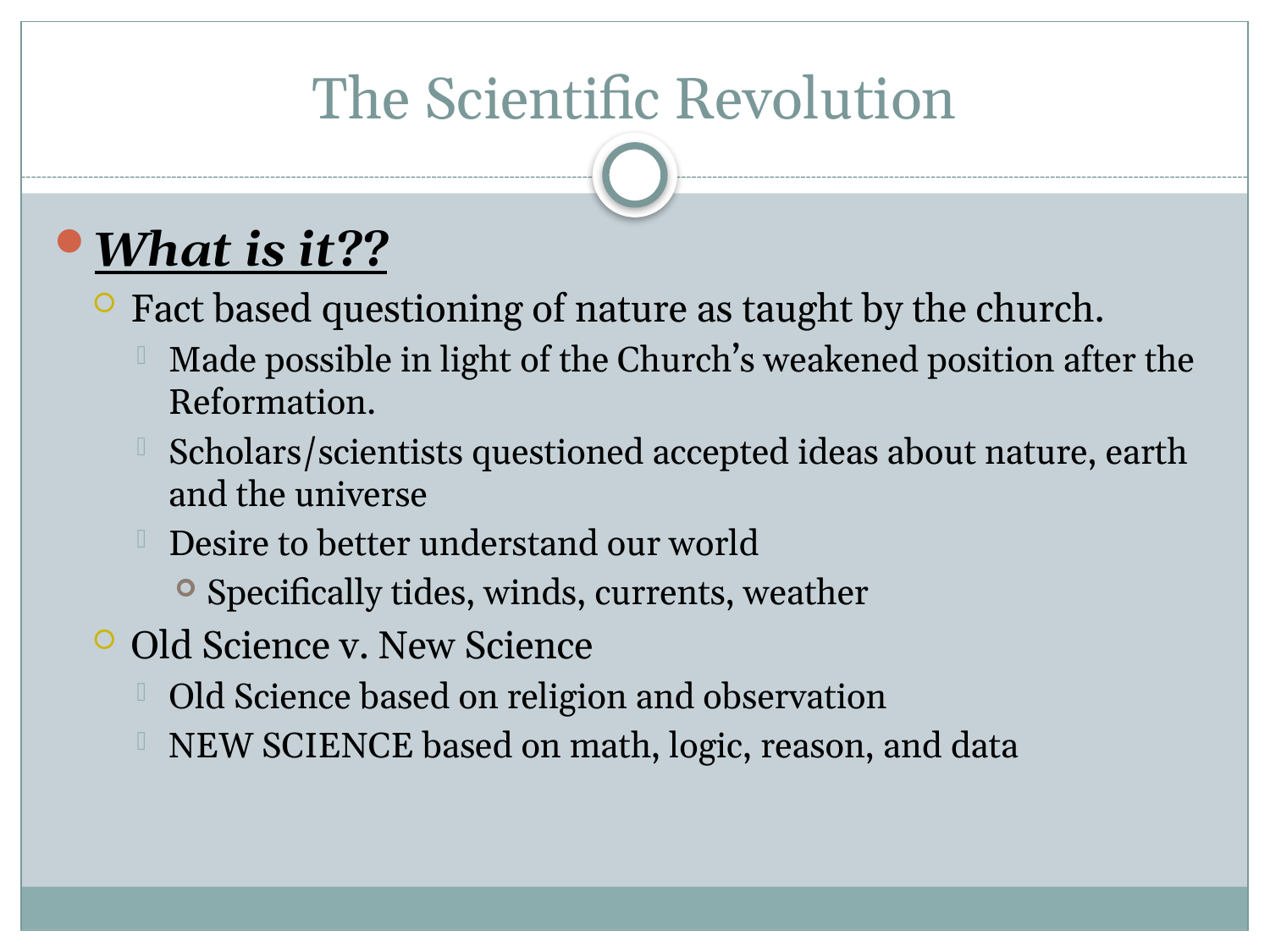

# The Scientific Revolution
What is it??
Fact based questioning of nature as taught by the church.
Made possible in light of the Church’s weakened position after the Reformation.
Scholars/scientists questioned accepted ideas about nature, earth and the universe
Desire to better understand our world
Specifically tides, winds, currents, weather
Old Science v. New Science
Old Science based on religion and observation
NEW SCIENCE based on math, logic, reason, and data